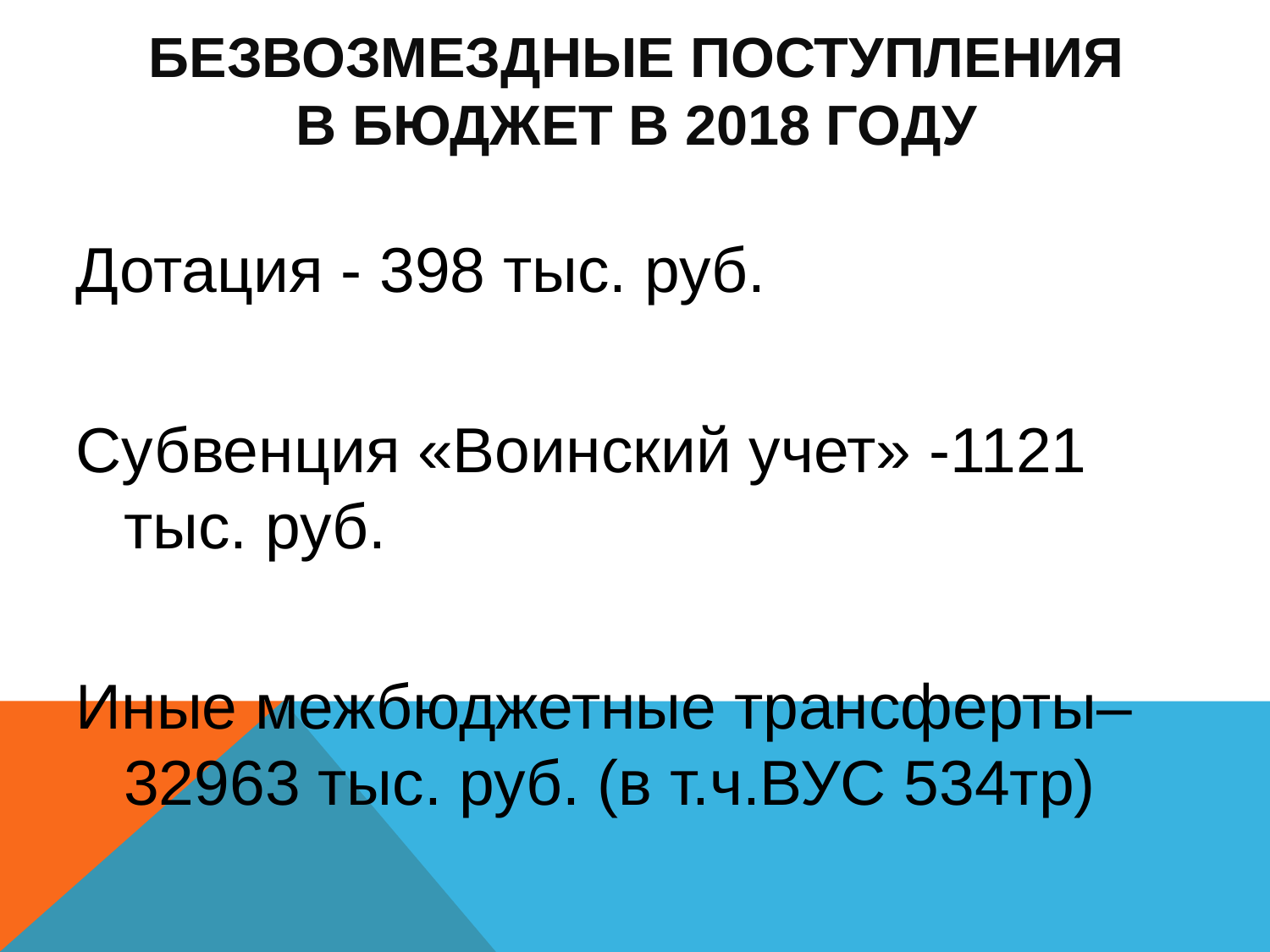

# Безвозмездные поступления в бюджет в 2018 году
Дотация - 398 тыс. руб.

Субвенция «Воинский учет» -1121 тыс. руб.

Иные межбюджетные трансферты– 32963 тыс. руб. (в т.ч.ВУС 534тр)